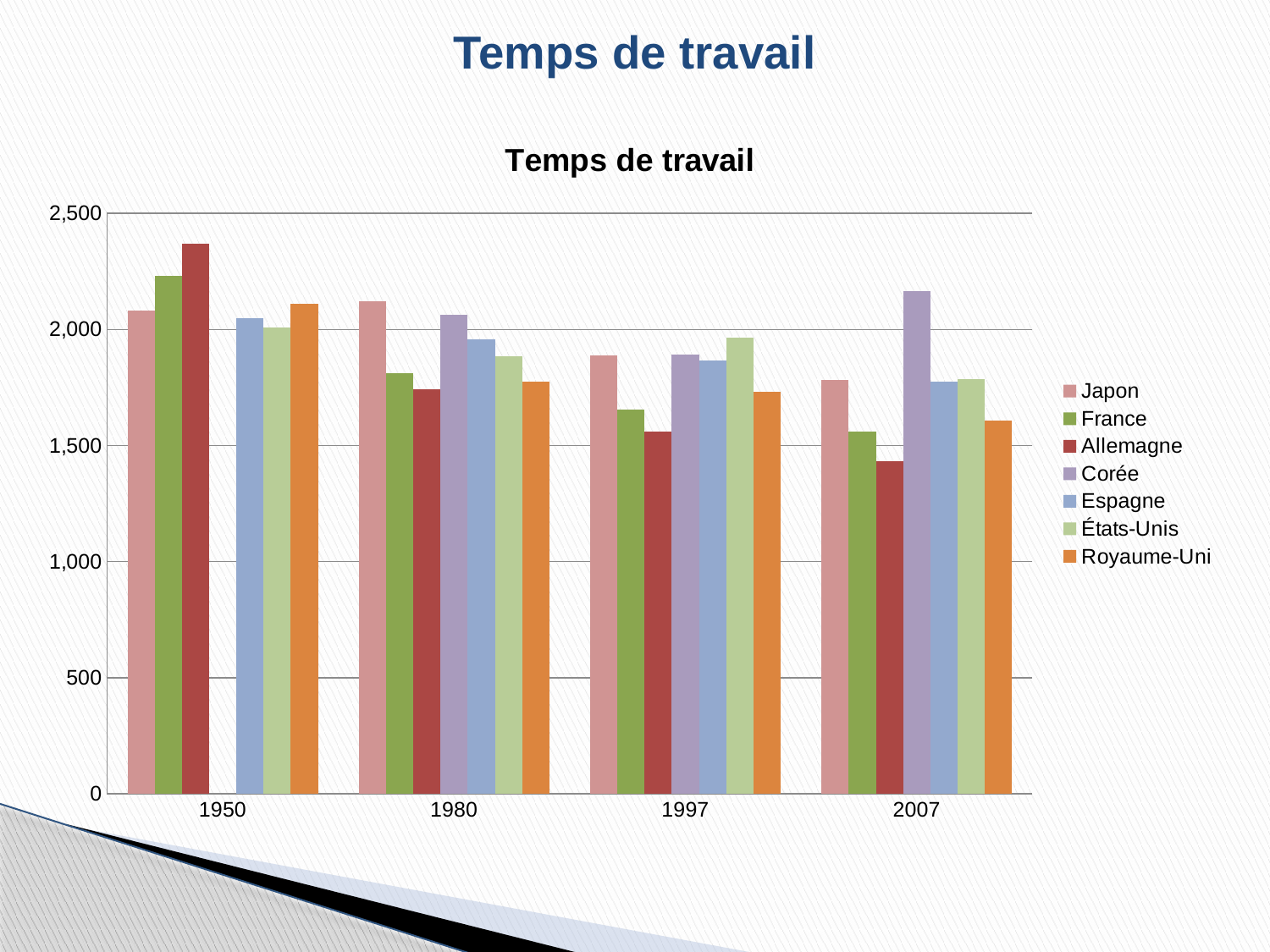

# Temps de travail

### Chart: Temps de travail

| Category | Japon  | France  | Allemagne  | Corée  | Espagne  | États-Unis  | Royaume-Uni  |
|---|---|---|---|---|---|---|---|
| 1950 | 2080.0 | 2230.0 | 2370.0 | None | 2050.0 | 2010.0 | 2110.0 |
| 1980 | 2121.0 | 1810.0 | 1742.0 | 2064.0 | 1958.3333333333326 | 1883.0 | 1775.0 |
| 1997 | 1889.0 | 1656.0 | 1560.0 | 1892.0 | 1866.6666666666667 | 1966.0 | 1731.0 |
| 2007 | 1784.0 | 1559.0 | 1432.0 | 2165.0 | 1775.0 | 1785.0 | 1607.0 |